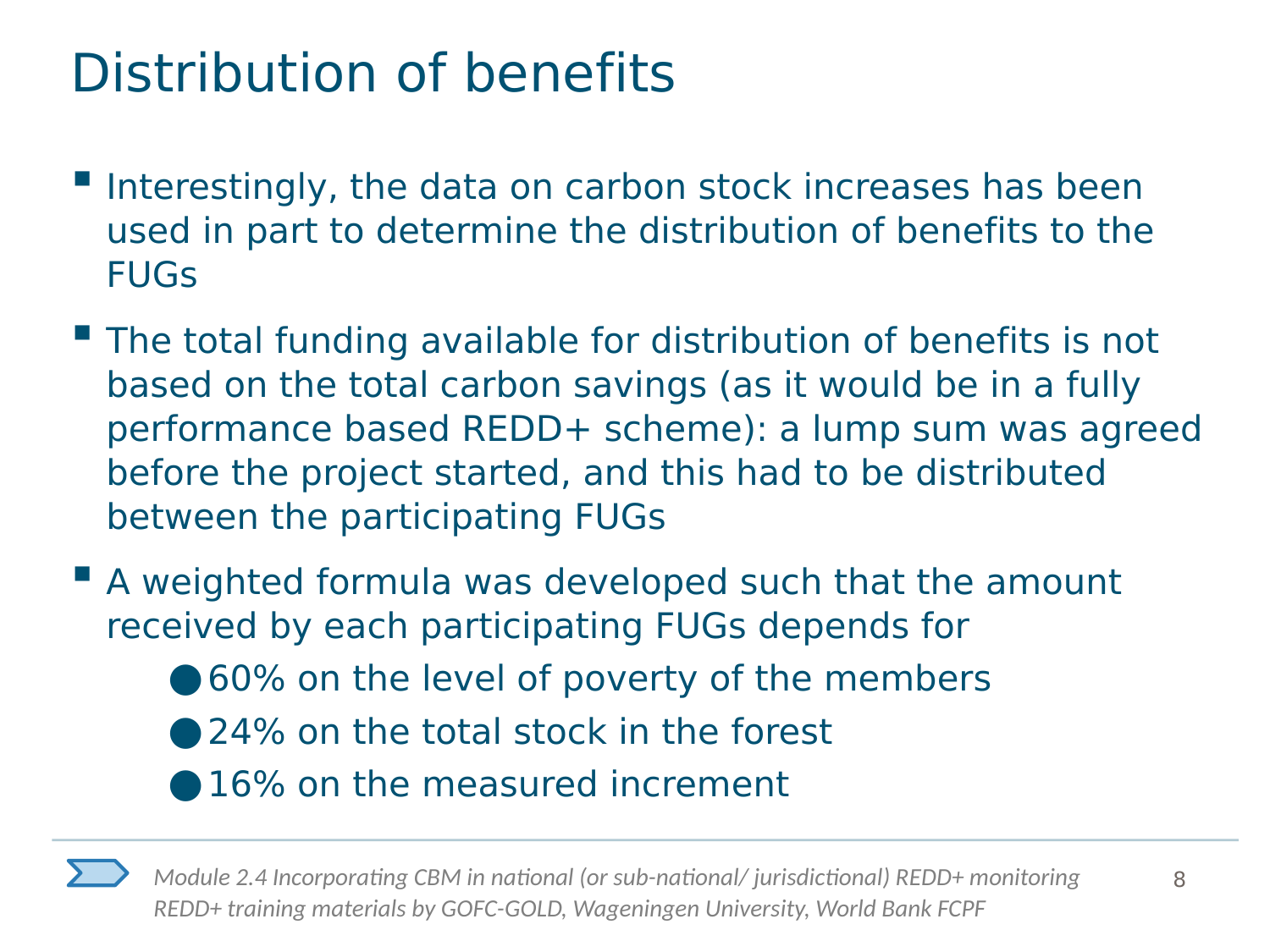

# Distribution of benefits
Interestingly, the data on carbon stock increases has been used in part to determine the distribution of benefits to the FUGs
The total funding available for distribution of benefits is not based on the total carbon savings (as it would be in a fully performance based REDD+ scheme): a lump sum was agreed before the project started, and this had to be distributed between the participating FUGs
A weighted formula was developed such that the amount received by each participating FUGs depends for
60% on the level of poverty of the members
24% on the total stock in the forest
16% on the measured increment